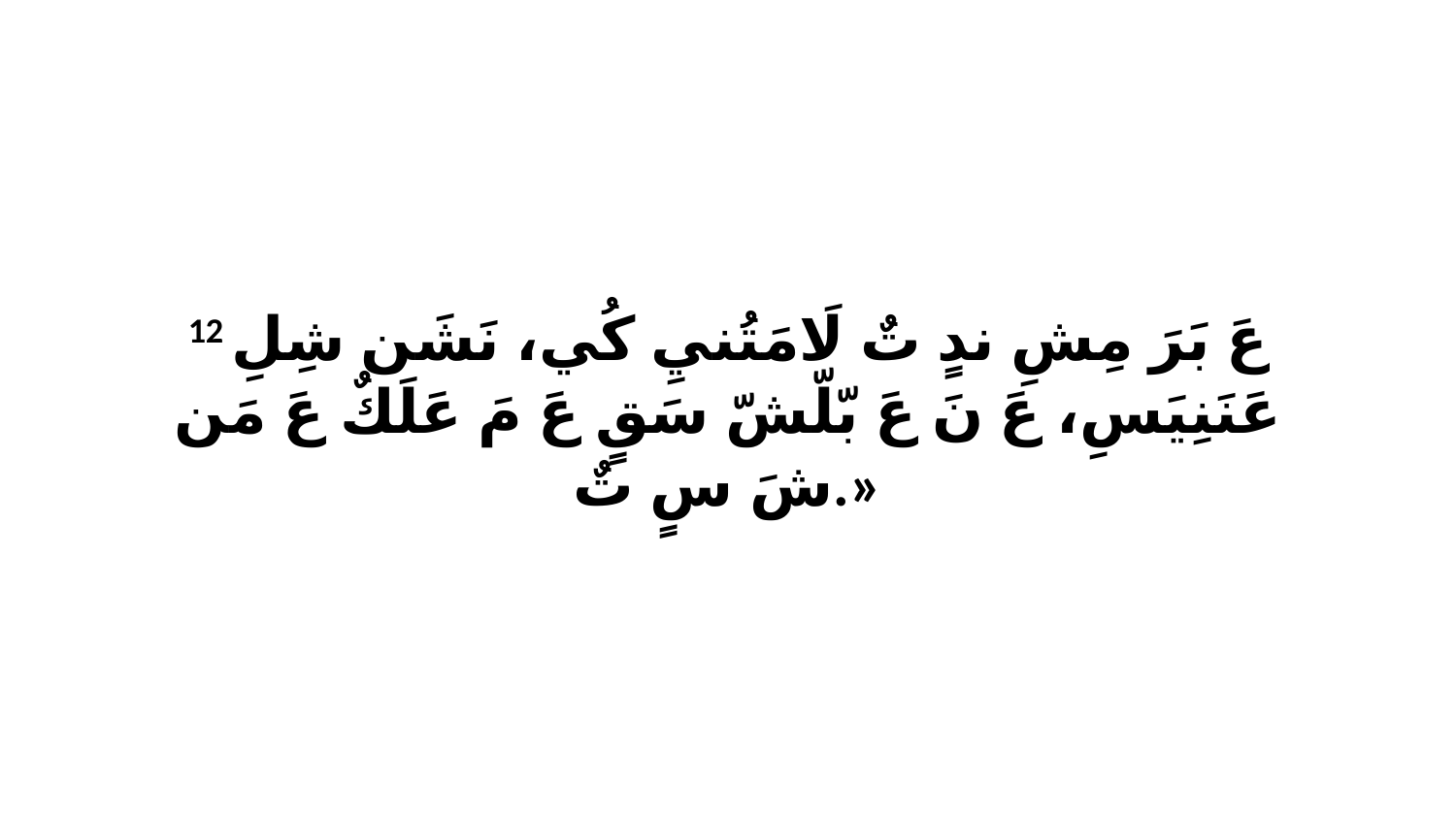

12 عَ بَرَ مِشِ ندٍ تٌ لَامَتُنيِ كُي، نَشَن شِلِ عَنَنِيَسِ، عَ نَ عَ بّلّشّ سَقٍ عَ مَ عَلَكٌ عَ مَن شَ سٍ تٌ.»